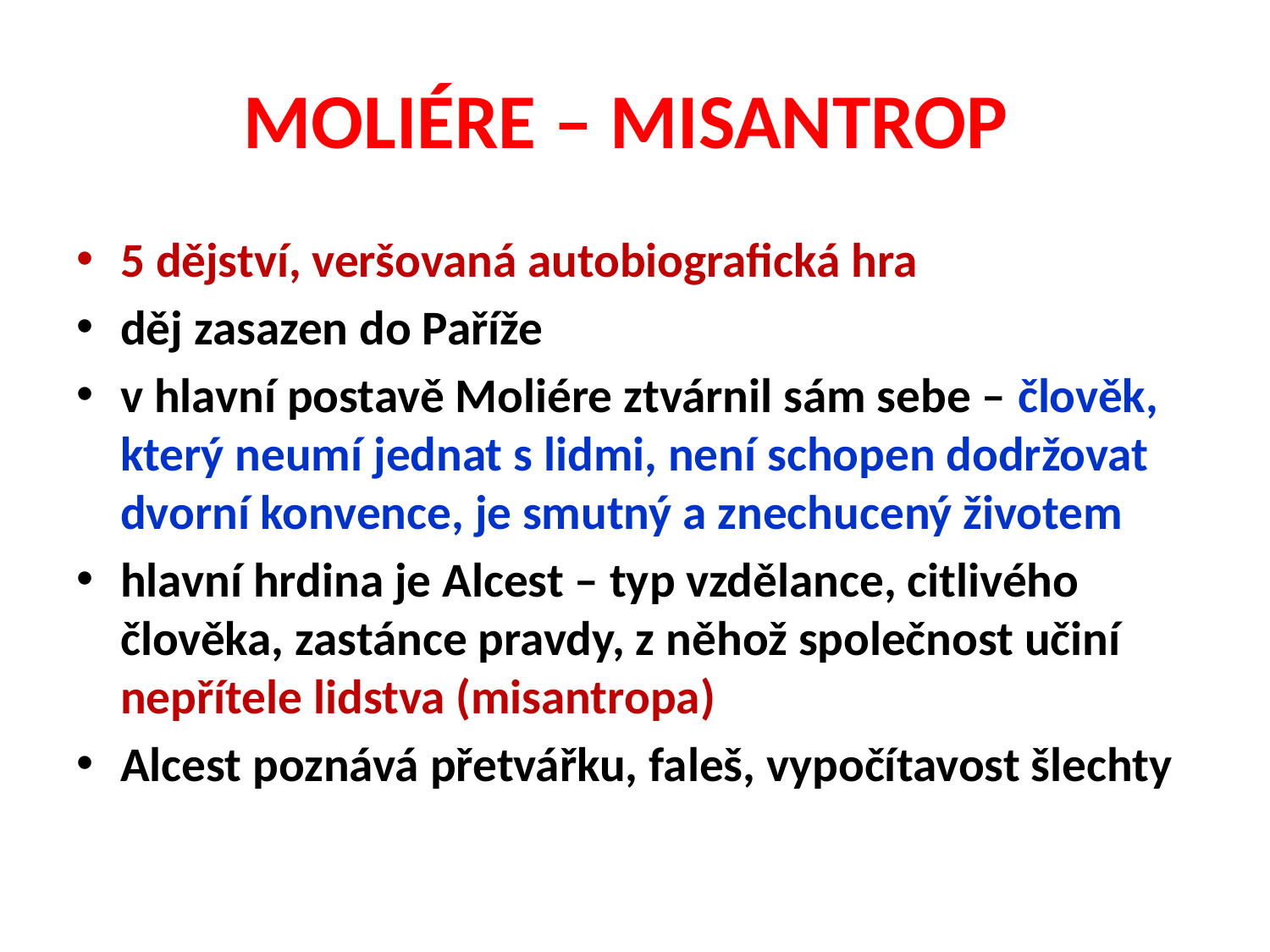

# MOLIÉRE – MISANTROP
5 dějství, veršovaná autobiografická hra
děj zasazen do Paříže
v hlavní postavě Moliére ztvárnil sám sebe – člověk, který neumí jednat s lidmi, není schopen dodržovat dvorní konvence, je smutný a znechucený životem
hlavní hrdina je Alcest – typ vzdělance, citlivého člověka, zastánce pravdy, z něhož společnost učiní nepřítele lidstva (misantropa)
Alcest poznává přetvářku, faleš, vypočítavost šlechty